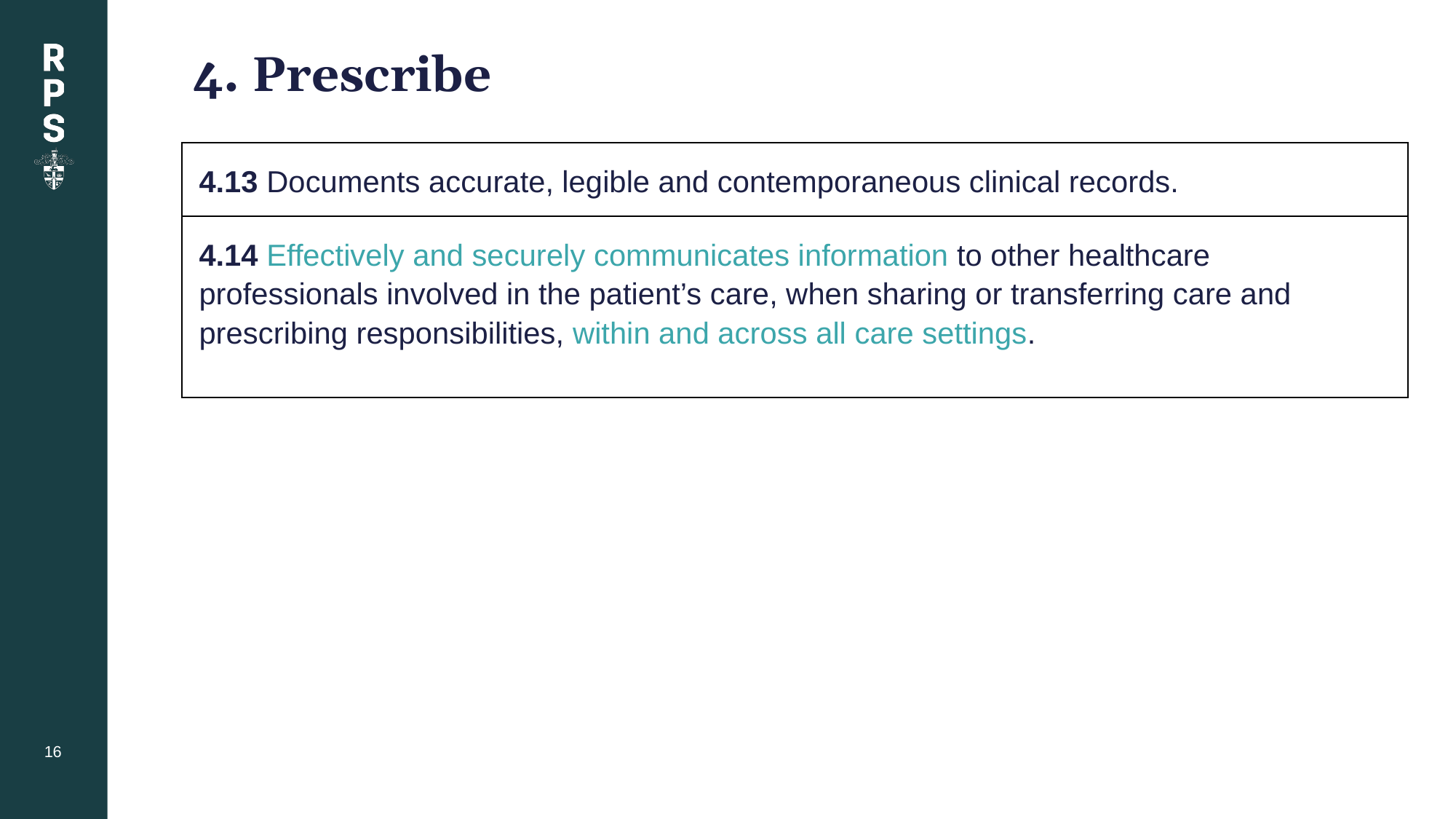

# 4. Prescribe
| 4.13 Documents accurate, legible and contemporaneous clinical records. |
| --- |
| 4.14 Effectively and securely communicates information to other healthcare professionals involved in the patient’s care, when sharing or transferring care and prescribing responsibilities, within and across all care settings. |